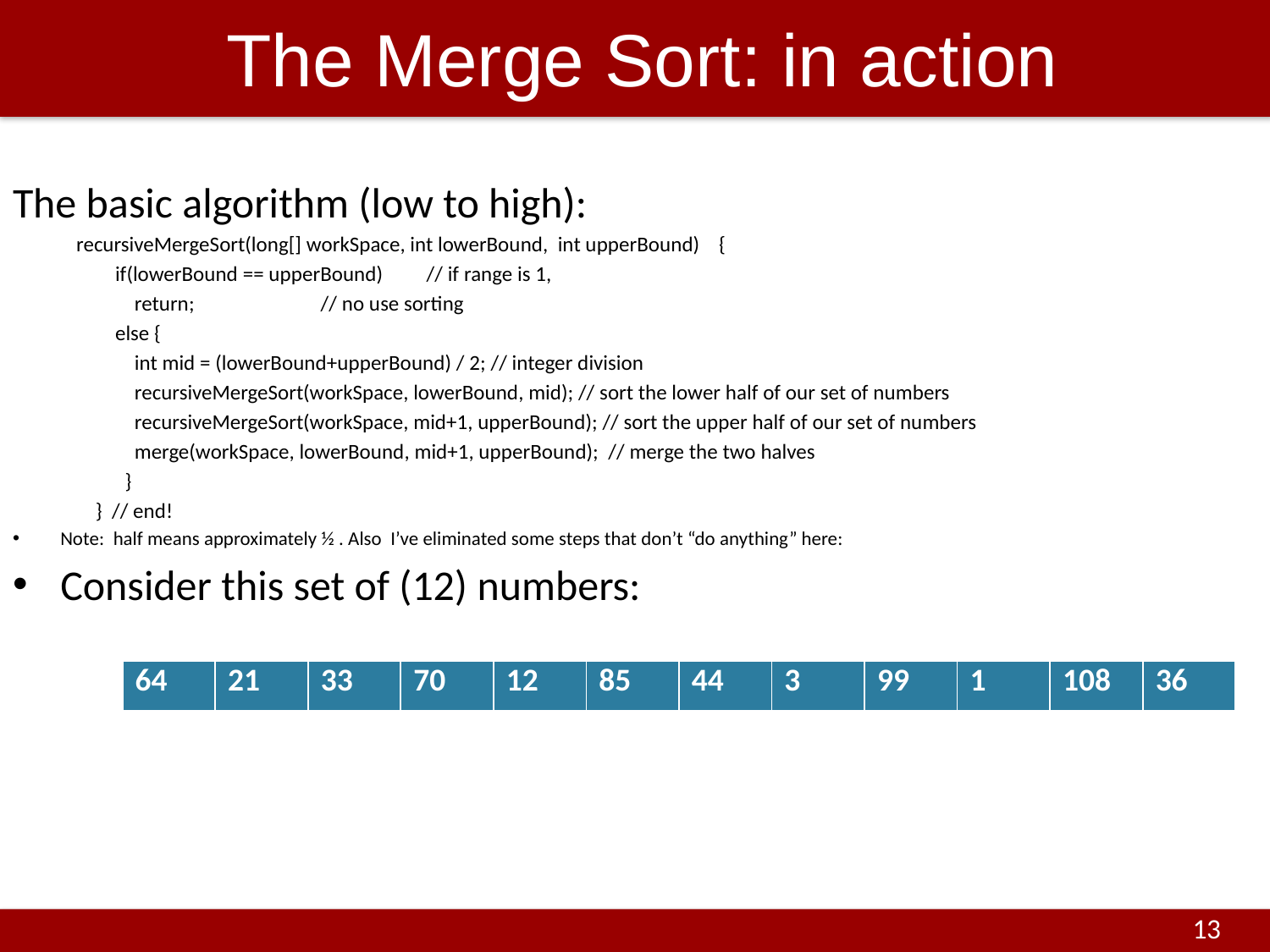

# The Merge Sort: in action

The basic algorithm (low to high):
recursiveMergeSort(long[] workSpace, int lowerBound,  int upperBound)    {
        if(lowerBound == upperBound)         // if range is 1,
            return;                          // no use sorting
        else {
            int mid = (lowerBound+upperBound) / 2; // integer division
            recursiveMergeSort(workSpace, lowerBound, mid); // sort the lower half of our set of numbers
            recursiveMergeSort(workSpace, mid+1, upperBound); // sort the upper half of our set of numbers
            merge(workSpace, lowerBound, mid+1, upperBound);  // merge the two halves
          }
    }  // end!
Note:  half means approximately ½ . Also  I’ve eliminated some steps that don’t “do anything” here:
Consider this set of (12) numbers:

| 64 | 21 | 33 | 70 | 12 | 85 | 44 | 3 | 99 | 1 | 108 | 36 |
| --- | --- | --- | --- | --- | --- | --- | --- | --- | --- | --- | --- |